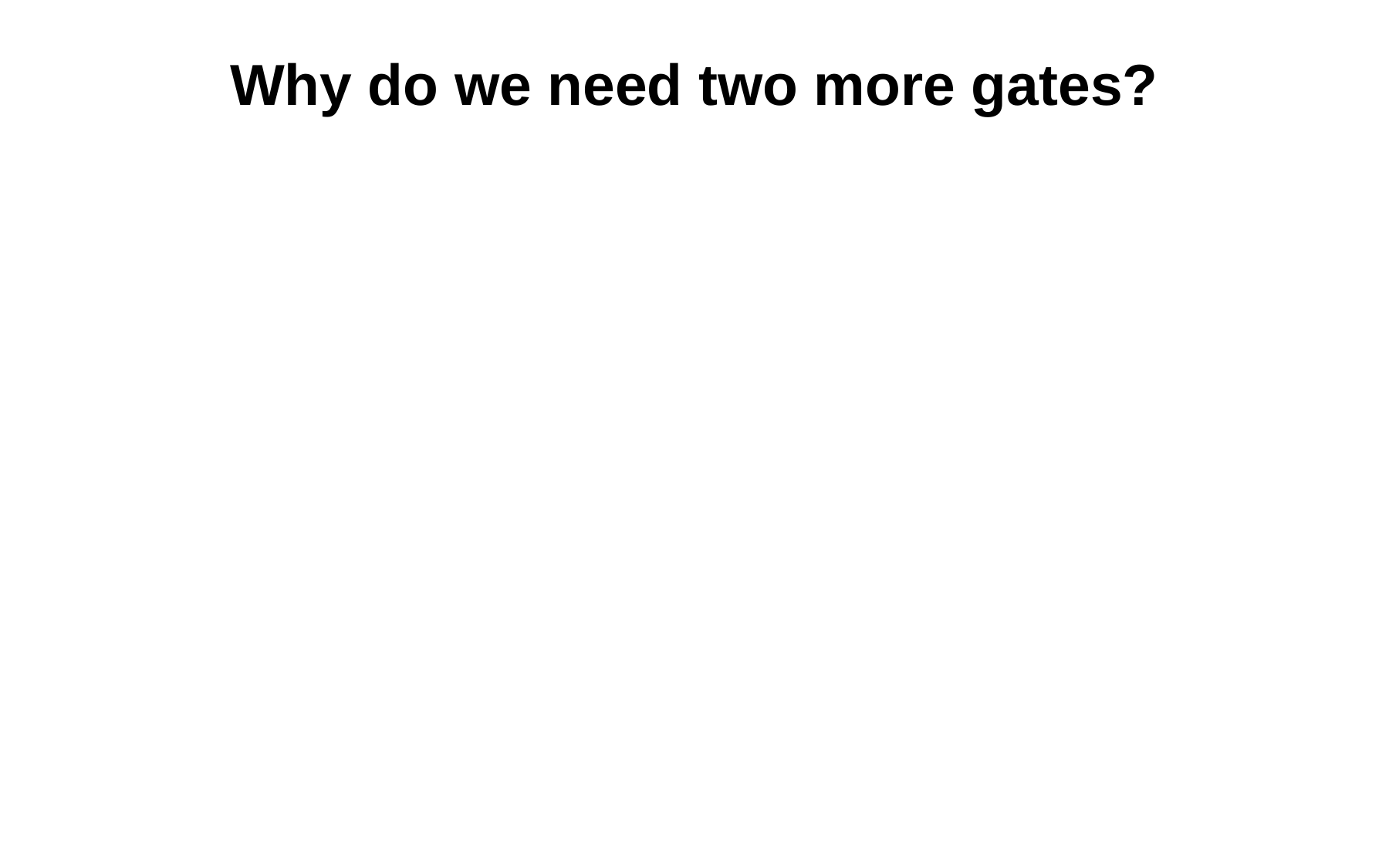

# Why do we need two more gates?